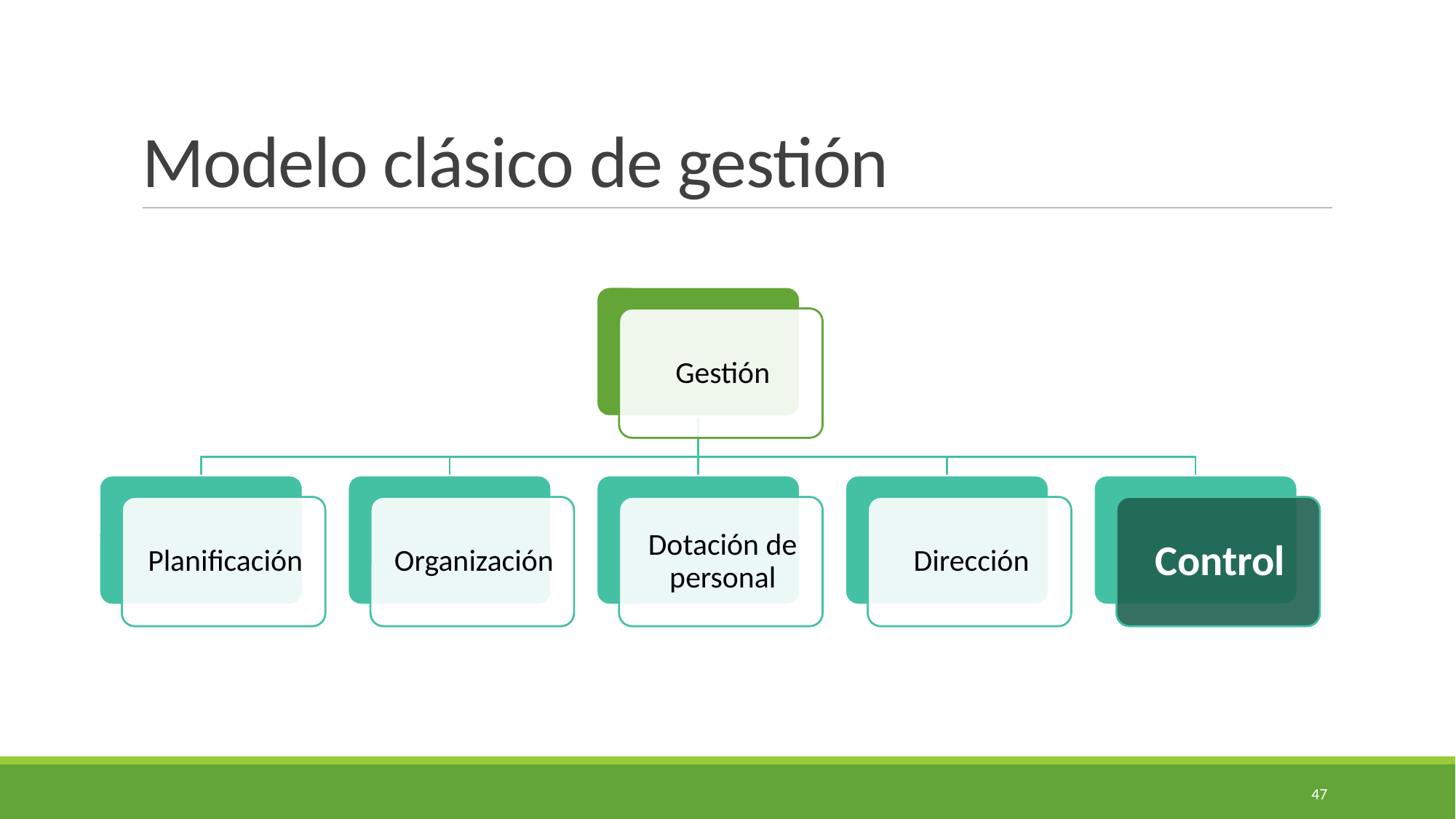

# Modelo clásico de gestión
Gestión
Planificación
Organización
Dotación de personal
Dirección
Control
Gestión
Planificación
Organización
Dotación de personal
Dirección
Control
47